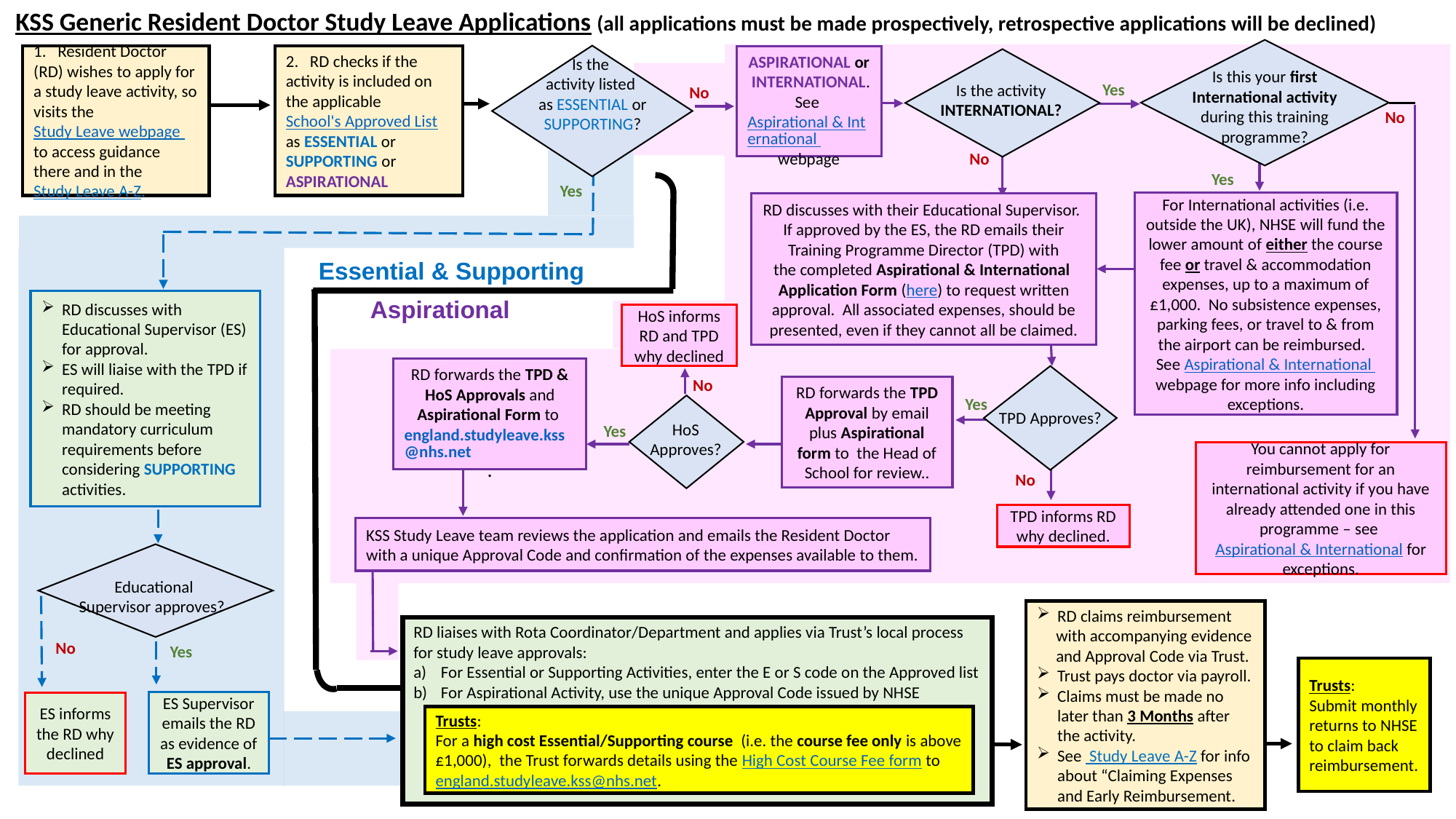

KSS Generic Resident Doctor Study Leave Applications (all applications must be made prospectively, retrospective applications will be declined)

Is this your first International activity during this training programme?

2.   RD checks if the activity is included on the applicable School's Approved List as ESSENTIAL or SUPPORTING or ASPIRATIONAL

Is the
activity listed
as ESSENTIAL or SUPPORTING?
1.   Resident Doctor (RD) wishes to apply for a study leave activity, so visits the Study Leave webpage to access guidance there and in the Study Leave A-Z.
ASPIRATIONAL or  INTERNATIONAL.
See Aspirational & International webpage

Is the activity INTERNATIONAL?

Yes
No
No
No

Yes
Yes

For International activities (i.e. outside the UK), NHSE will fund the lower amount of either the course fee or travel & accommodation expenses, up to a maximum of £1,000.  No subsistence expenses, parking fees, or travel to & from the airport can be reimbursed.
See Aspirational & International webpage for more info including exceptions.
RD discusses with their Educational Supervisor.  If approved by the ES, the RD emails their Training Programme Director (TPD) with the completed Aspirational & International  Application Form (here) to request written approval.  All associated expenses, should be presented, even if they cannot all be claimed.

Essential & Supporting
Aspirational
RD discusses with Educational Supervisor (ES) for approval.
ES will liaise with the TPD if required.
RD should be meeting mandatory curriculum requirements before considering SUPPORTING activities.

HoS informs RD and TPD why declined

RD forwards the TPD & HoS Approvals and Aspirational Form to england.studyleave.kss@nhs.net.
No

TPD Approves?
No
RD forwards the TPD Approval by email plus Aspirational form to  the Head of School for review..
Yes

HoS Approves?
Yes
You cannot apply for reimbursement for an international activity if you have already attended one in this programme – see Aspirational & International for exceptions.
No
TPD informs RD why declined.
KSS Study Leave team reviews the application and emails the Resident Doctor with a unique Approval Code and confirmation of the expenses available to them.

Educational Supervisor approves?

RD claims reimbursement
     with accompanying evidence
     and Approval Code via Trust.
Trust pays doctor via payroll.
Claims must be made no later than 3 Months after the activity.
See  Study Leave A-Z for info about “Claiming Expenses and Early Reimbursement.
RD liaises with Rota Coordinator/Department and applies via Trust’s local process for study leave approvals:
For Essential or Supporting Activities, enter the E or S code on the Approved list
For Aspirational Activity, use the unique Approval Code issued by NHSE

No

Yes
Trusts:
Submit monthly returns to NHSE to claim back reimbursement.
ES Supervisor emails the RD as evidence of ES approval.
ES informs the RD why declined
Trusts:
For a high cost Essential/Supporting course  (i.e. the course fee only is above £1,000),  the Trust forwards details using the High Cost Course Fee form to england.studyleave.kss@nhs.net.